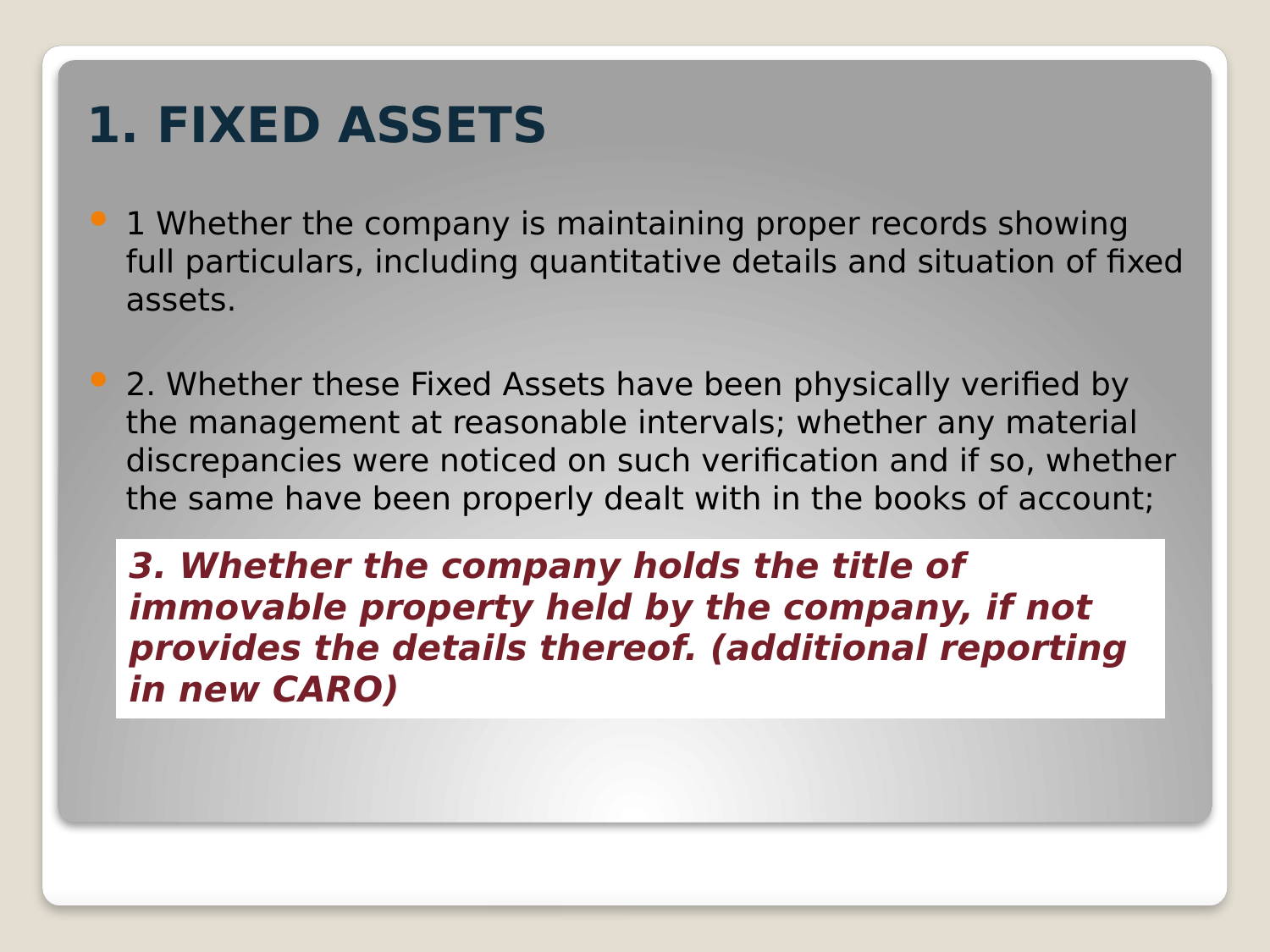

# 1. FIXED ASSETS
1 Whether the company is maintaining proper records showing full particulars, including quantitative details and situation of fixed assets.

2. Whether these Fixed Assets have been physically verified by the management at reasonable intervals; whether any material discrepancies were noticed on such verification and if so, whether the same have been properly dealt with in the books of account;

| 3. Whether the company holds the title of immovable property held by the company, if not provides the details thereof. (additional reporting in new CARO) |
| --- |